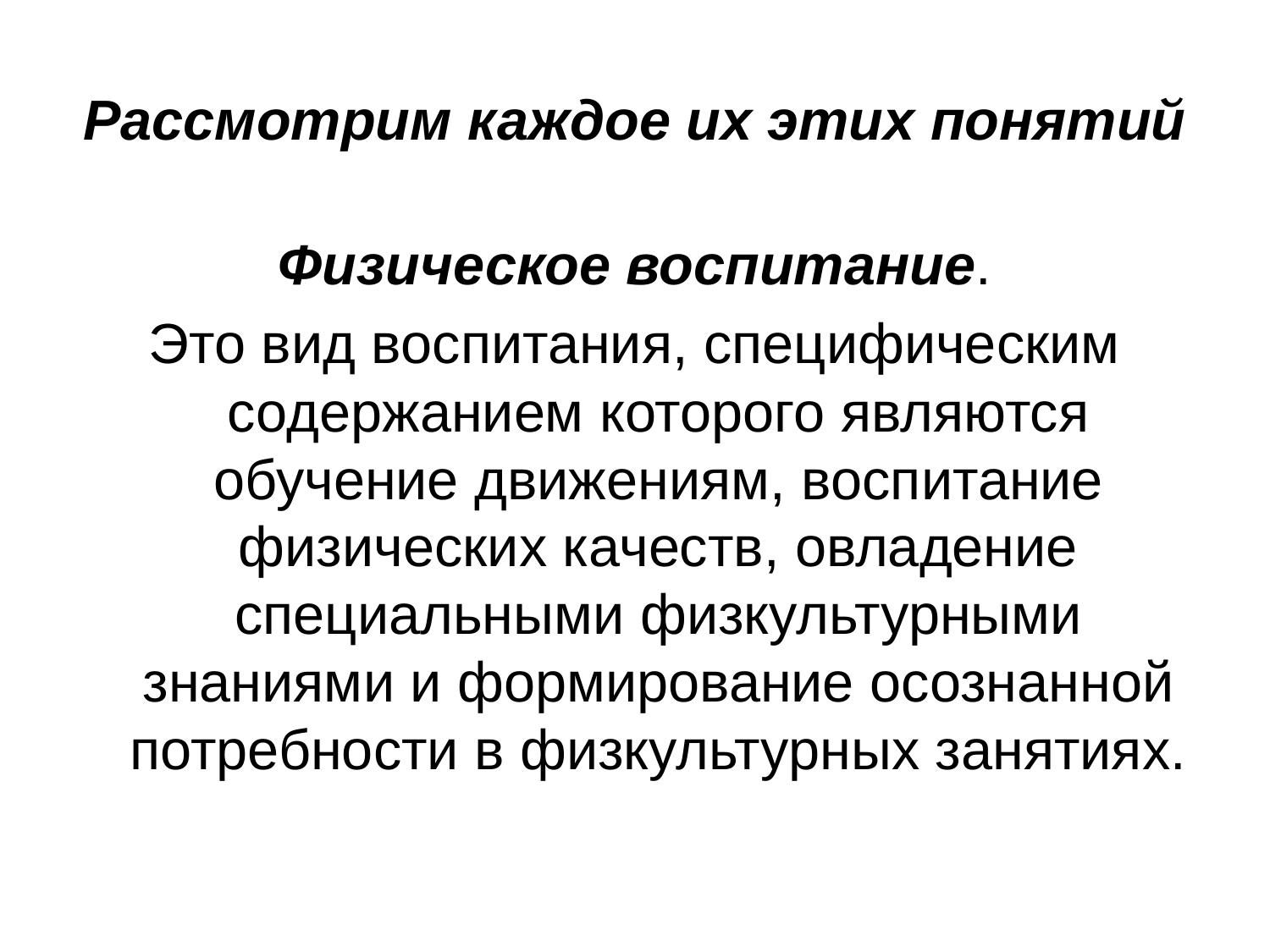

# Рассмотрим каждое их этих понятий
Физическое воспитание.
Это вид воспитания, специфическим содержанием которого являются обучение движениям, воспитание физических качеств, овладение специальными физкультурными знаниями и формирование осознанной потребности в физкультурных занятиях.